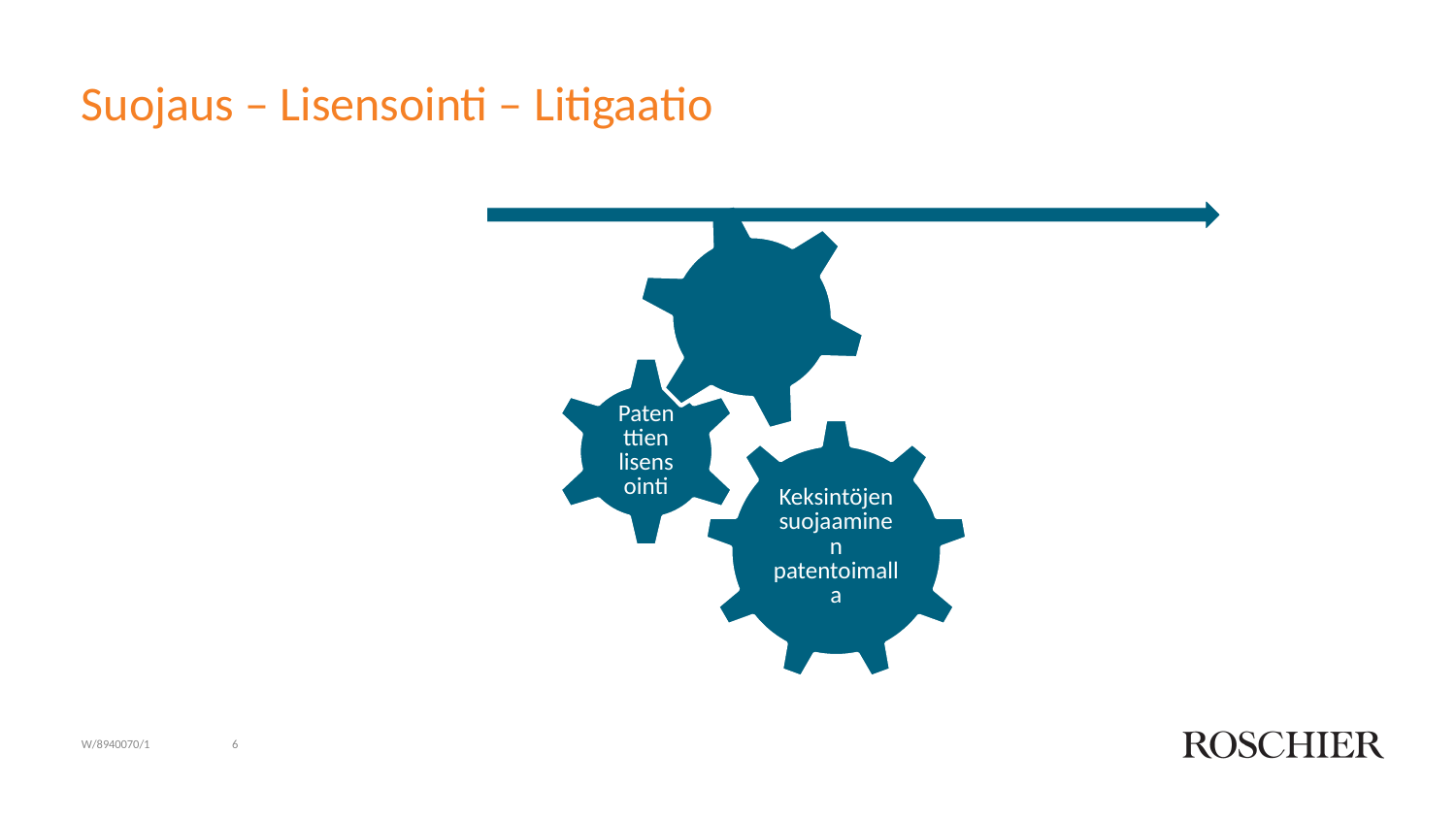

# Suojaus – Lisensointi – Litigaatio
Keksintöjen suojaaminen patentoimalla
Patenttien lisensointi
Patenttiriidat
W/8940070/1
6